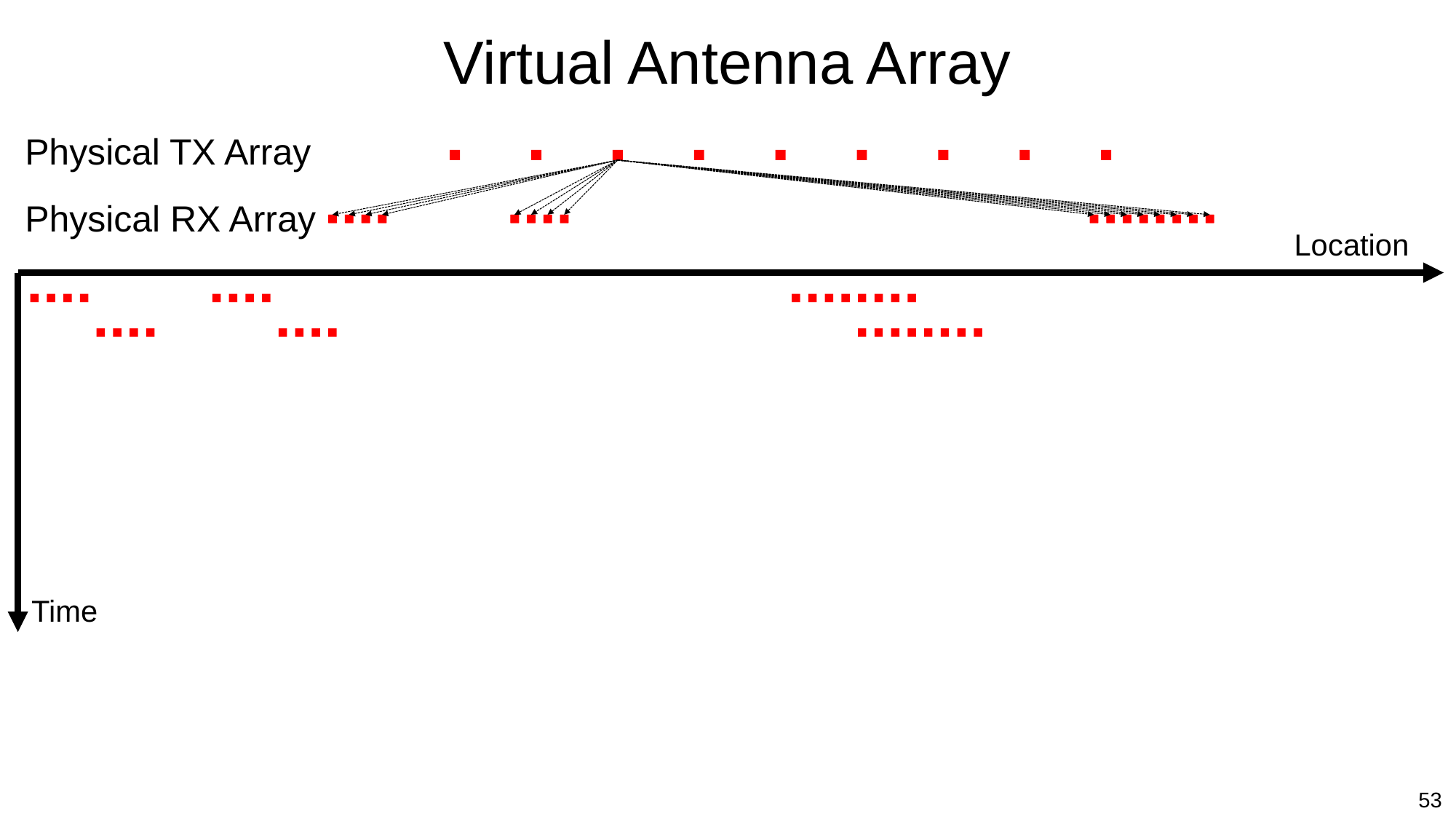

Virtual Antenna Array
Physical TX Array

Physical RX Array

Location

Time
53